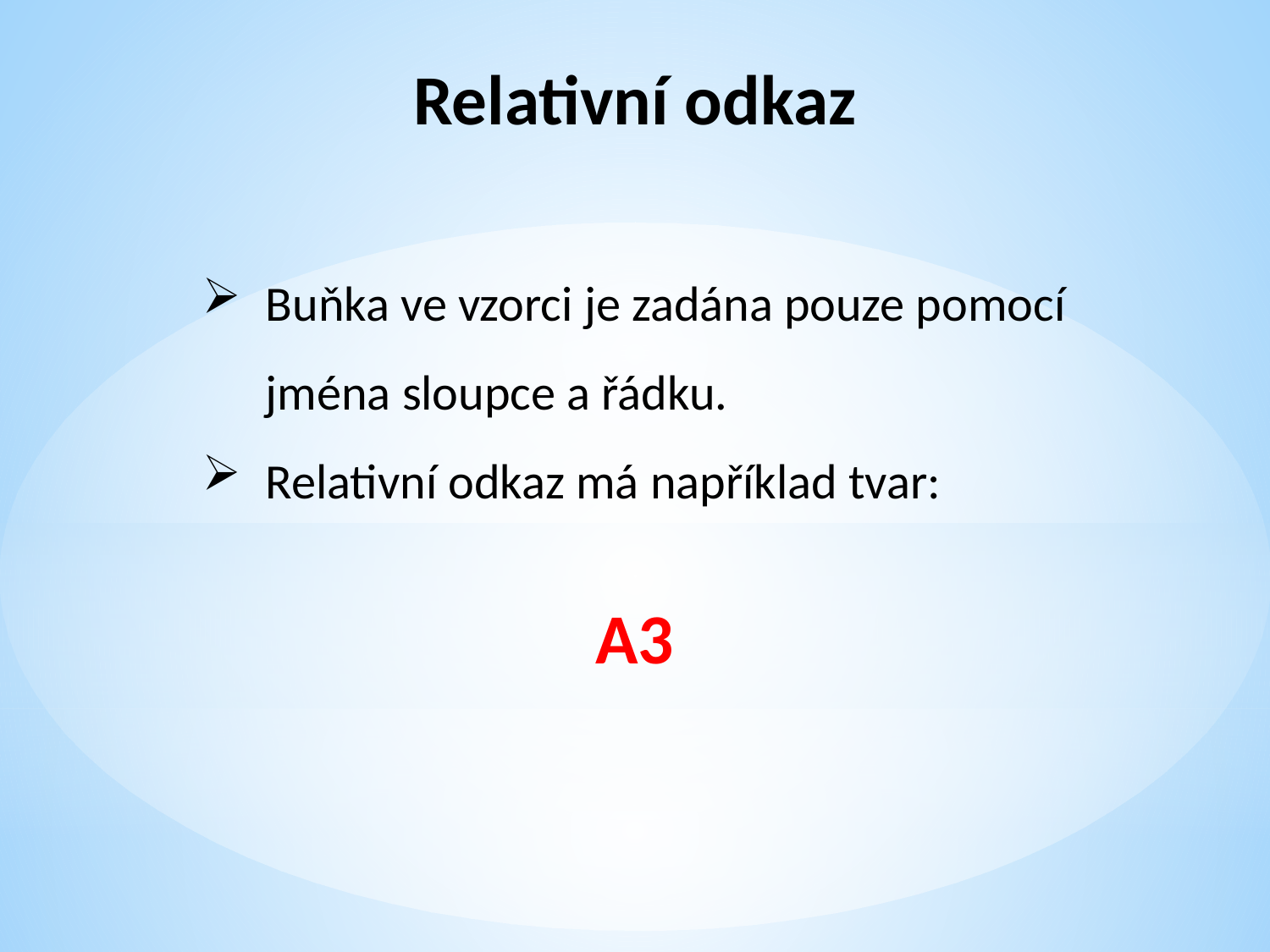

Relativní odkaz
Buňka ve vzorci je zadána pouze pomocí jména sloupce a řádku.
Relativní odkaz má například tvar:
A3